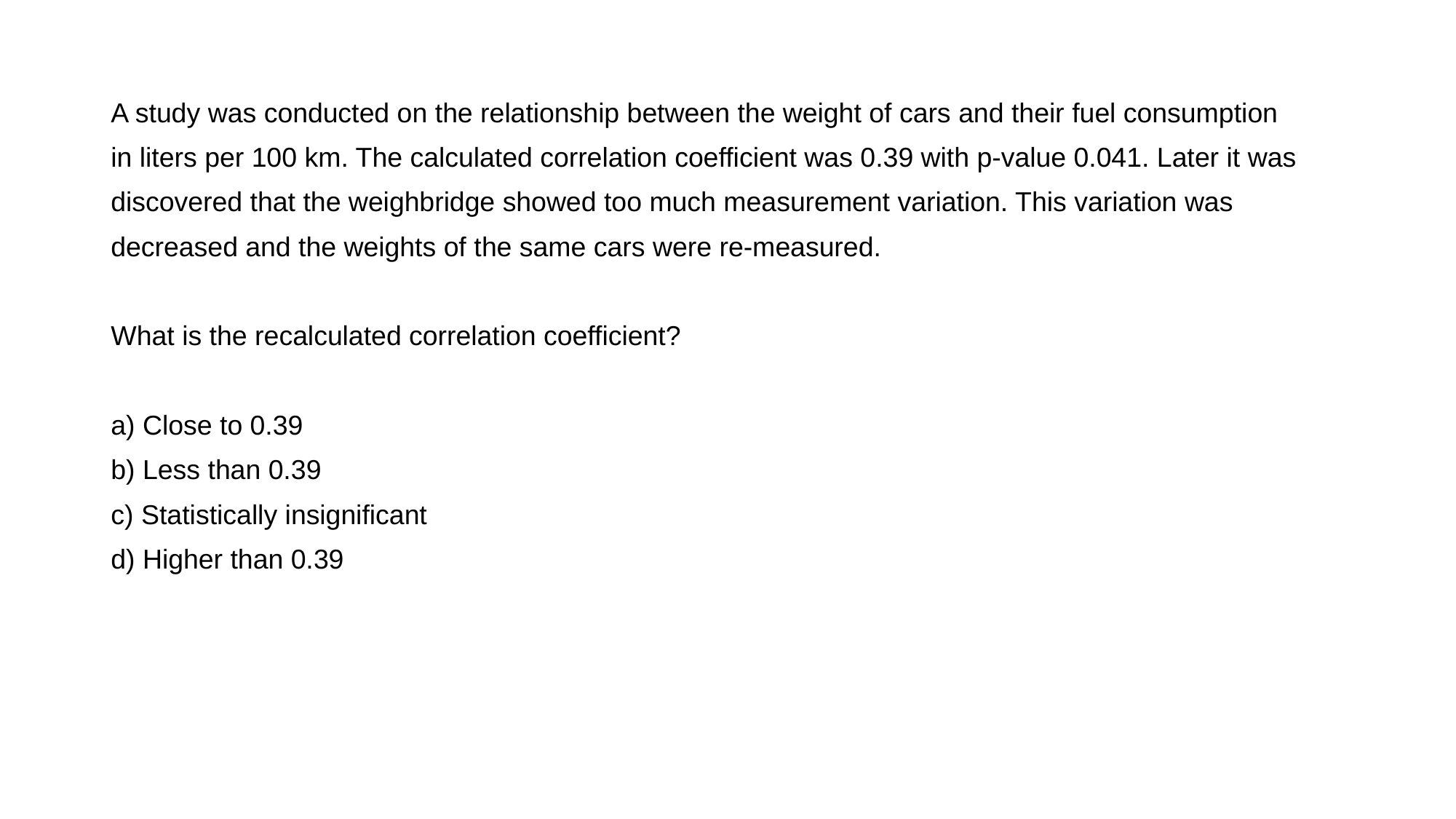

A study was conducted on the relationship between the weight of cars and their fuel consumption
in liters per 100 km. The calculated correlation coefficient was 0.39 with p-value 0.041. Later it was
discovered that the weighbridge showed too much measurement variation. This variation was
decreased and the weights of the same cars were re-measured.

What is the recalculated correlation coefficient?

a) Close to 0.39
b) Less than 0.39
c) Statistically insignificant
d) Higher than 0.39